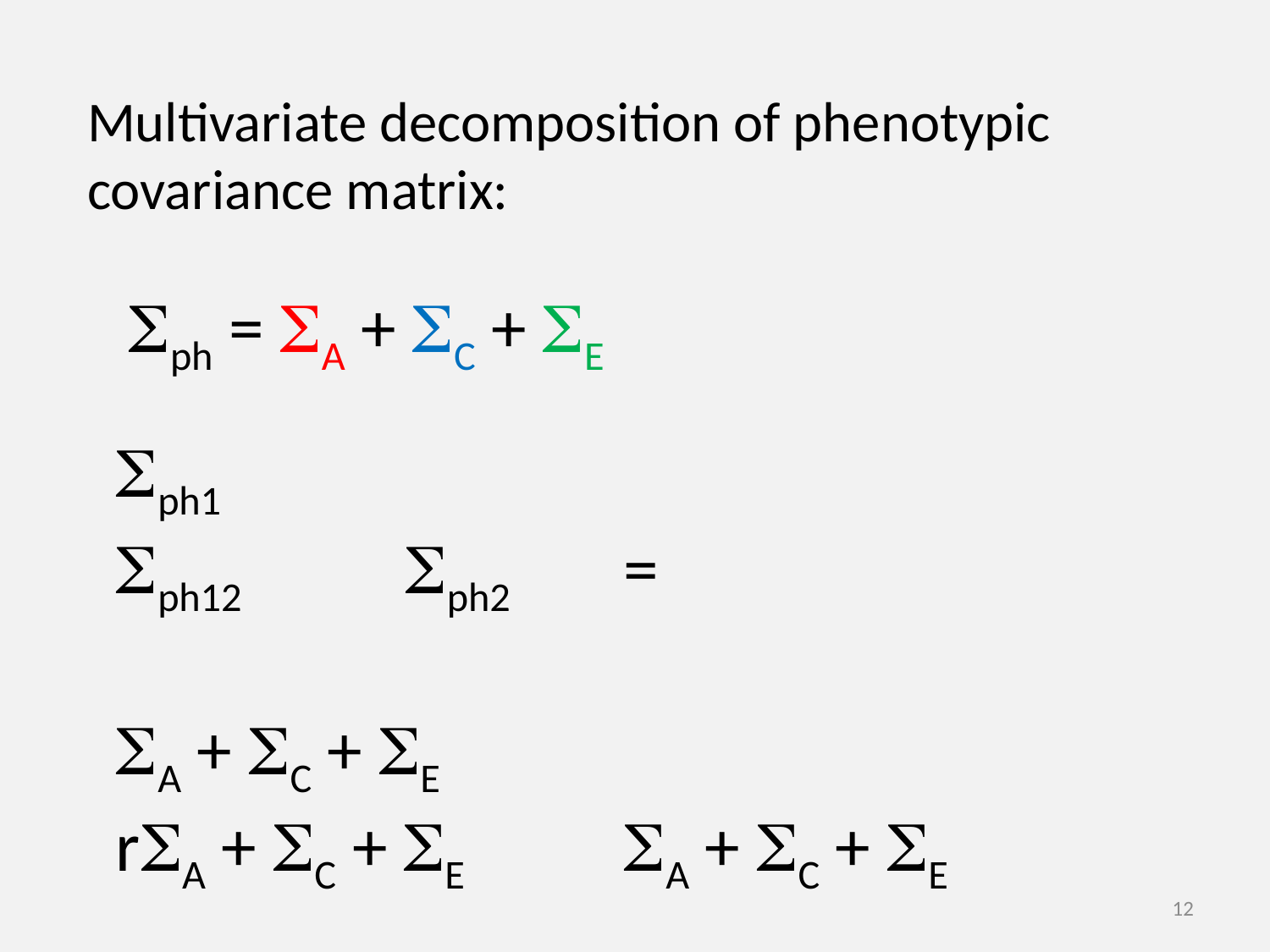

Multivariate decomposition of phenotypic covariance matrix:
Σph = ΣA + ΣC + ΣE
Σph1
Σph12 	 Σph2  	=

ΣA + ΣC + ΣE
rΣA + ΣC + ΣE 		ΣA + ΣC + ΣE
12